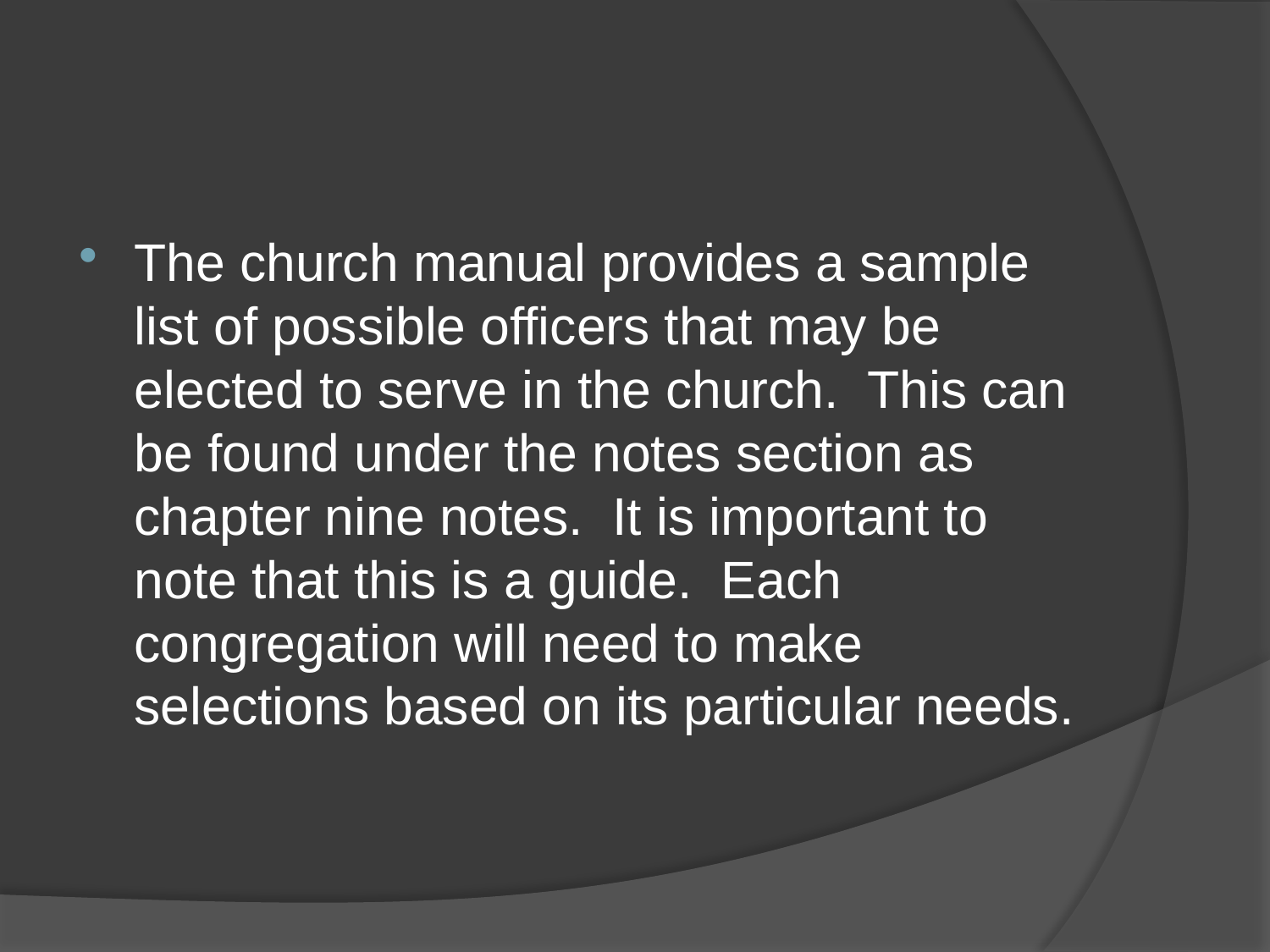

#
The church manual provides a sample list of possible officers that may be elected to serve in the church.  This can be found under the notes section as chapter nine notes.  It is important to note that this is a guide.  Each congregation will need to make selections based on its particular needs.